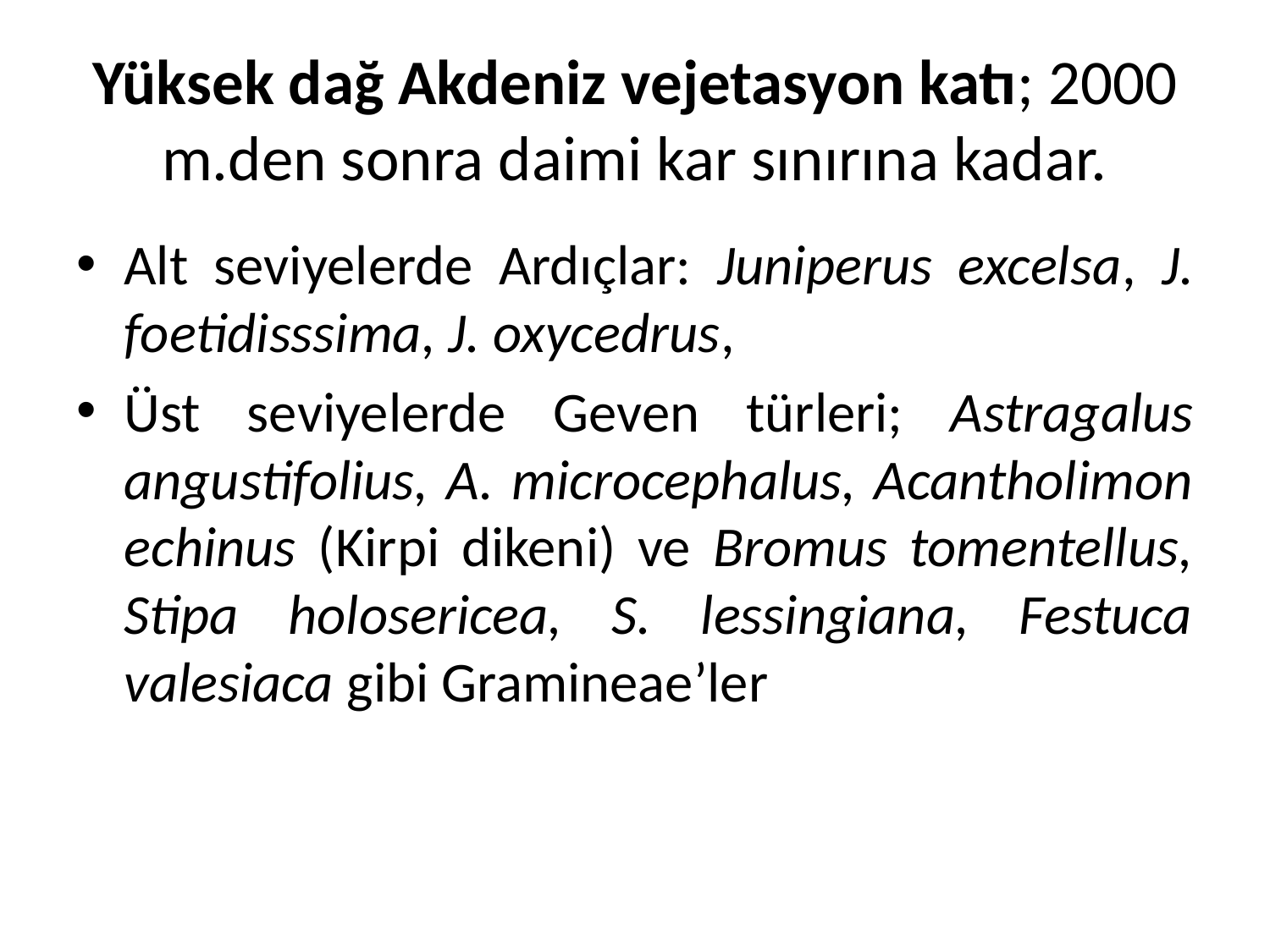

# Yüksek dağ Akdeniz vejetasyon katı; 2000 m.den sonra daimi kar sınırına kadar.
Alt seviyelerde Ardıçlar: Juniperus excelsa, J. foetidisssima, J. oxycedrus,
Üst seviyelerde Geven türleri; Astragalus angustifolius, A. microcephalus, Acantholimon echinus (Kirpi dikeni) ve Bromus tomentellus, Stipa holosericea, S. lessingiana, Festuca valesiaca gibi Gramineae’ler